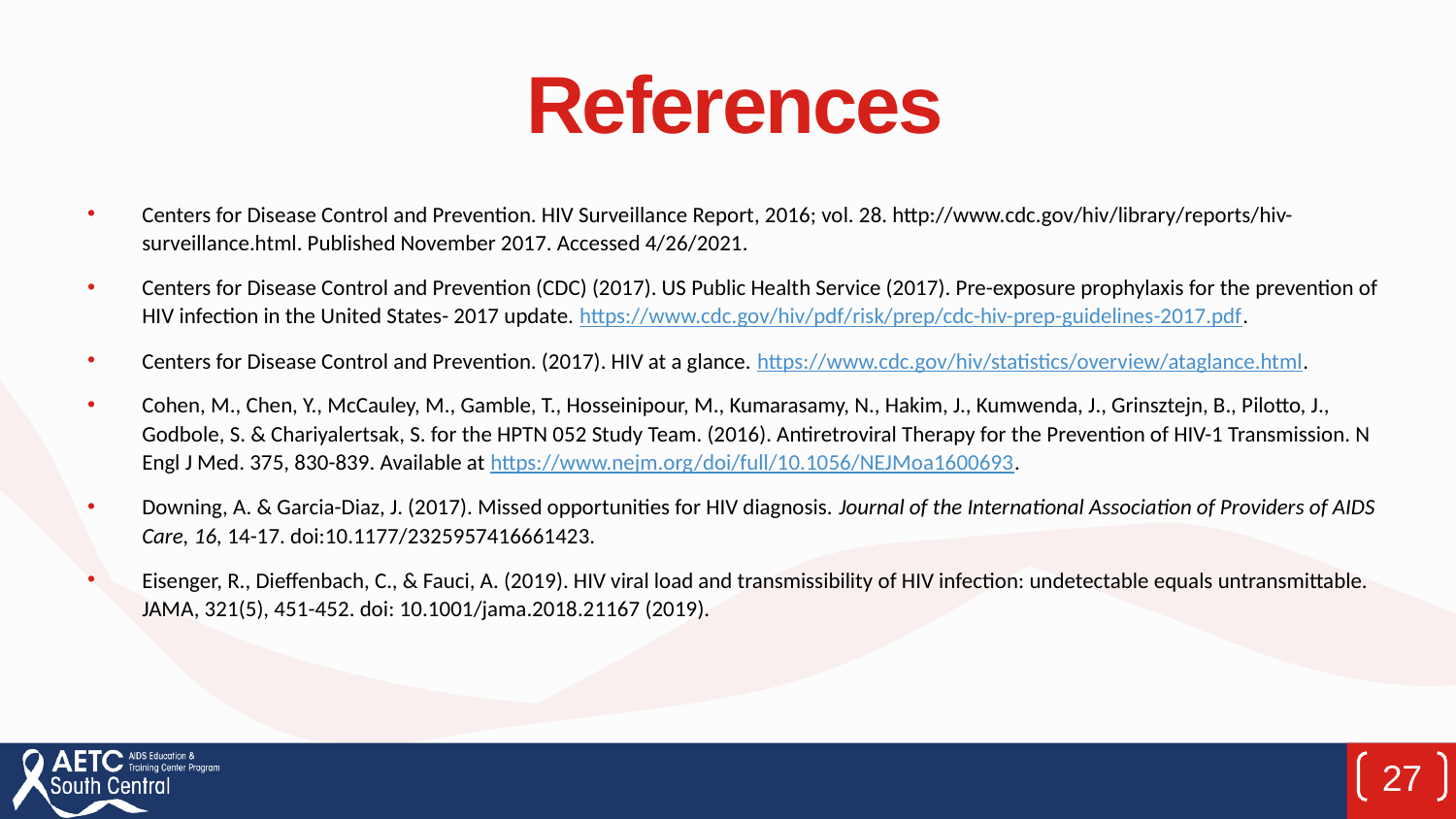

# References
Centers for Disease Control and Prevention. HIV Surveillance Report, 2016; vol. 28. http://www.cdc.gov/hiv/library/reports/hiv-surveillance.html. Published November 2017. Accessed 4/26/2021.
Centers for Disease Control and Prevention (CDC) (2017). US Public Health Service (2017). Pre-exposure prophylaxis for the prevention of HIV infection in the United States- 2017 update. https://www.cdc.gov/hiv/pdf/risk/prep/cdc-hiv-prep-guidelines-2017.pdf.
Centers for Disease Control and Prevention. (2017). HIV at a glance. https://www.cdc.gov/hiv/statistics/overview/ataglance.html.
Cohen, M., Chen, Y., McCauley, M., Gamble, T., Hosseinipour, M., Kumarasamy, N., Hakim, J., Kumwenda, J., Grinsztejn, B., Pilotto, J., Godbole, S. & Chariyalertsak, S. for the HPTN 052 Study Team. (2016). Antiretroviral Therapy for the Prevention of HIV-1 Transmission. N Engl J Med. 375, 830-839. Available at https://www.nejm.org/doi/full/10.1056/NEJMoa1600693.
Downing, A. & Garcia-Diaz, J. (2017). Missed opportunities for HIV diagnosis. Journal of the International Association of Providers of AIDS Care, 16, 14-17. doi:10.1177/2325957416661423.
Eisenger, R., Dieffenbach, C., & Fauci, A. (2019). HIV viral load and transmissibility of HIV infection: undetectable equals untransmittable. JAMA, 321(5), 451-452. doi: 10.1001/jama.2018.21167 (2019).
27